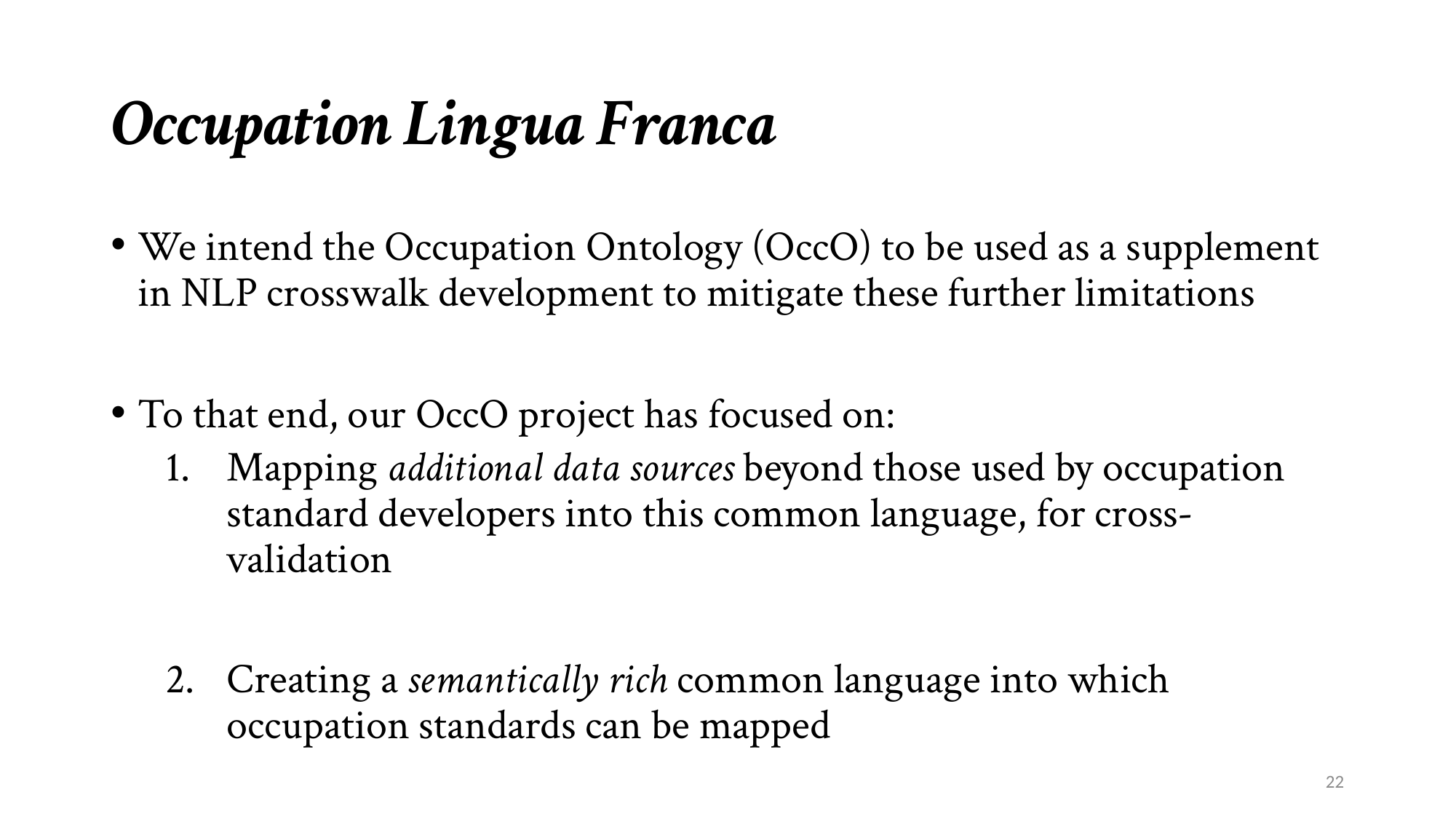

# Occupation Lingua Franca
We intend the Occupation Ontology (OccO) to be used as a supplement in NLP crosswalk development to mitigate these further limitations

To that end, our OccO project has focused on:
Mapping additional data sources beyond those used by occupation standard developers into this common language, for cross-validation

Creating a semantically rich common language into which occupation standards can be mapped

22